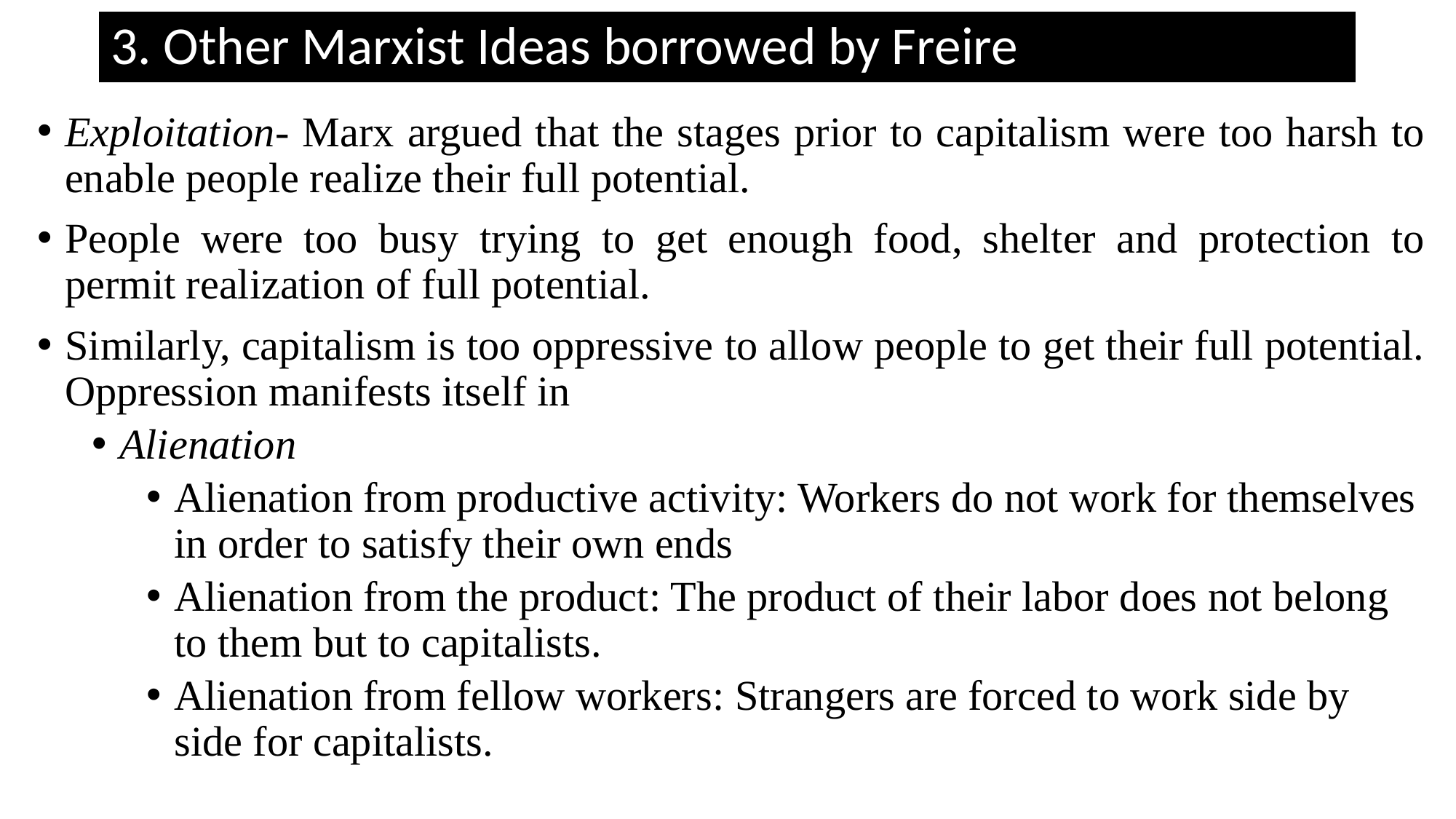

# 3. Other Marxist Ideas borrowed by Freire
Exploitation- Marx argued that the stages prior to capitalism were too harsh to enable people realize their full potential.
People were too busy trying to get enough food, shelter and protection to permit realization of full potential.
Similarly, capitalism is too oppressive to allow people to get their full potential. Oppression manifests itself in
Alienation
Alienation from productive activity: Workers do not work for themselves in order to satisfy their own ends
Alienation from the product: The product of their labor does not belong to them but to capitalists.
Alienation from fellow workers: Strangers are forced to work side by side for capitalists.